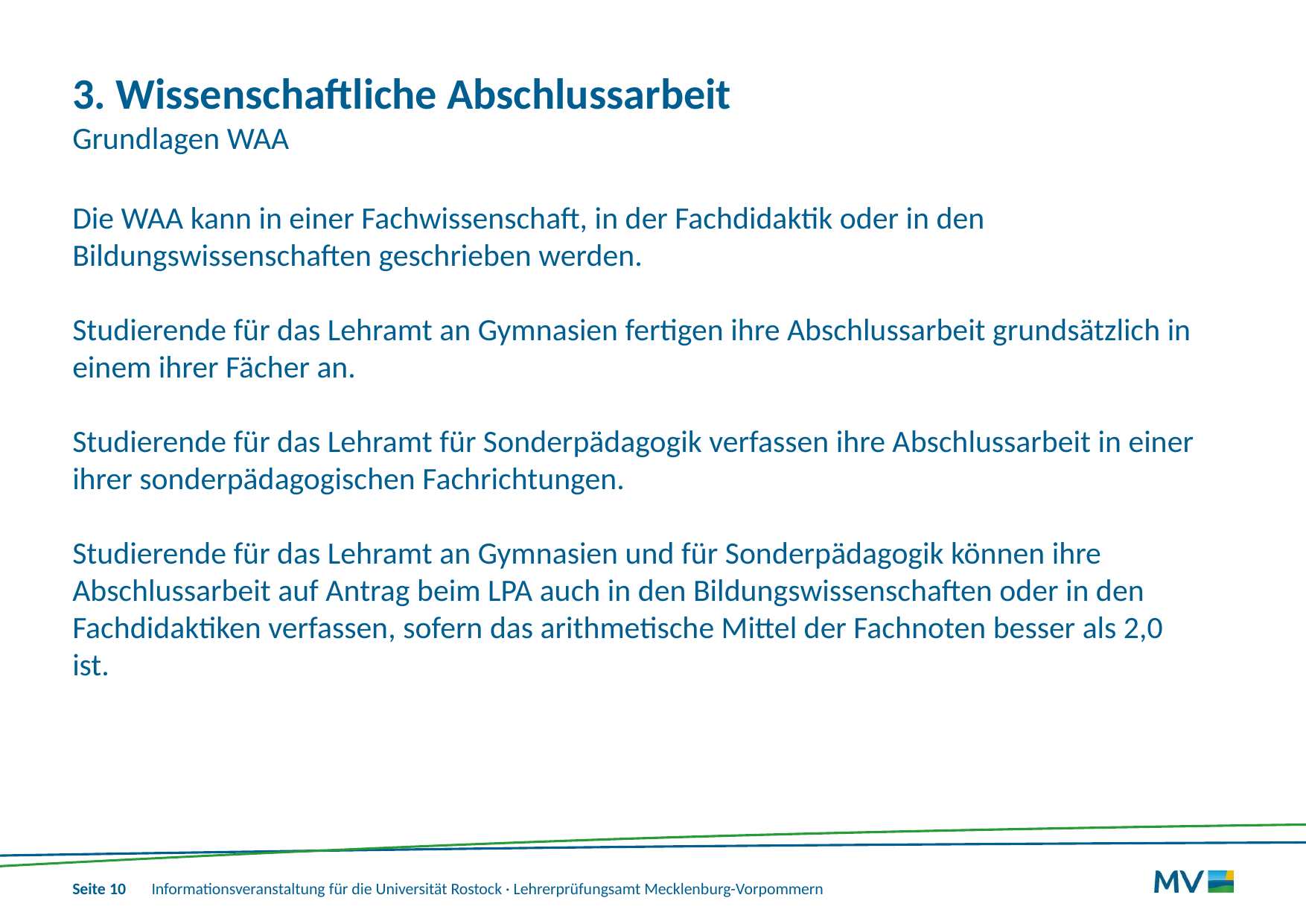

# 3. Wissenschaftliche Abschlussarbeit Grundlagen WAA
Die WAA kann in einer Fachwissenschaft, in der Fachdidaktik oder in den Bildungswissenschaften geschrieben werden.

Studierende für das Lehramt an Gymnasien fertigen ihre Abschlussarbeit grundsätzlich in einem ihrer Fächer an.

Studierende für das Lehramt für Sonderpädagogik verfassen ihre Abschlussarbeit in einer ihrer sonderpädagogischen Fachrichtungen.

Studierende für das Lehramt an Gymnasien und für Sonderpädagogik können ihre Abschlussarbeit auf Antrag beim LPA auch in den Bildungswissenschaften oder in den Fachdidaktiken verfassen, sofern das arithmetische Mittel der Fachnoten besser als 2,0 ist.
Informationsveranstaltung für die Universität Rostock · Lehrerprüfungsamt Mecklenburg-Vorpommern